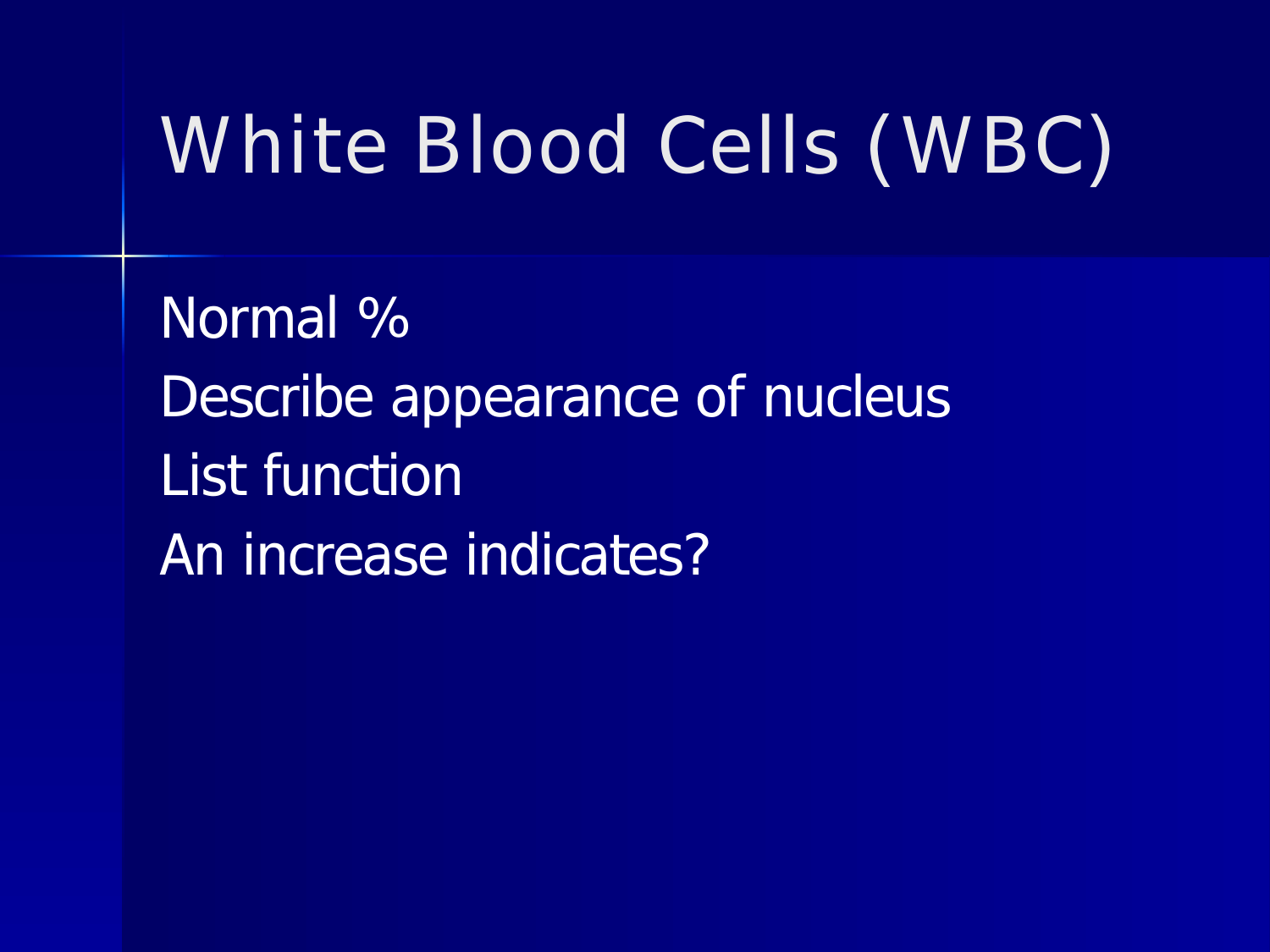

# White Blood Cells (WBC)
Normal %
Describe appearance of nucleus
List function
An increase indicates?